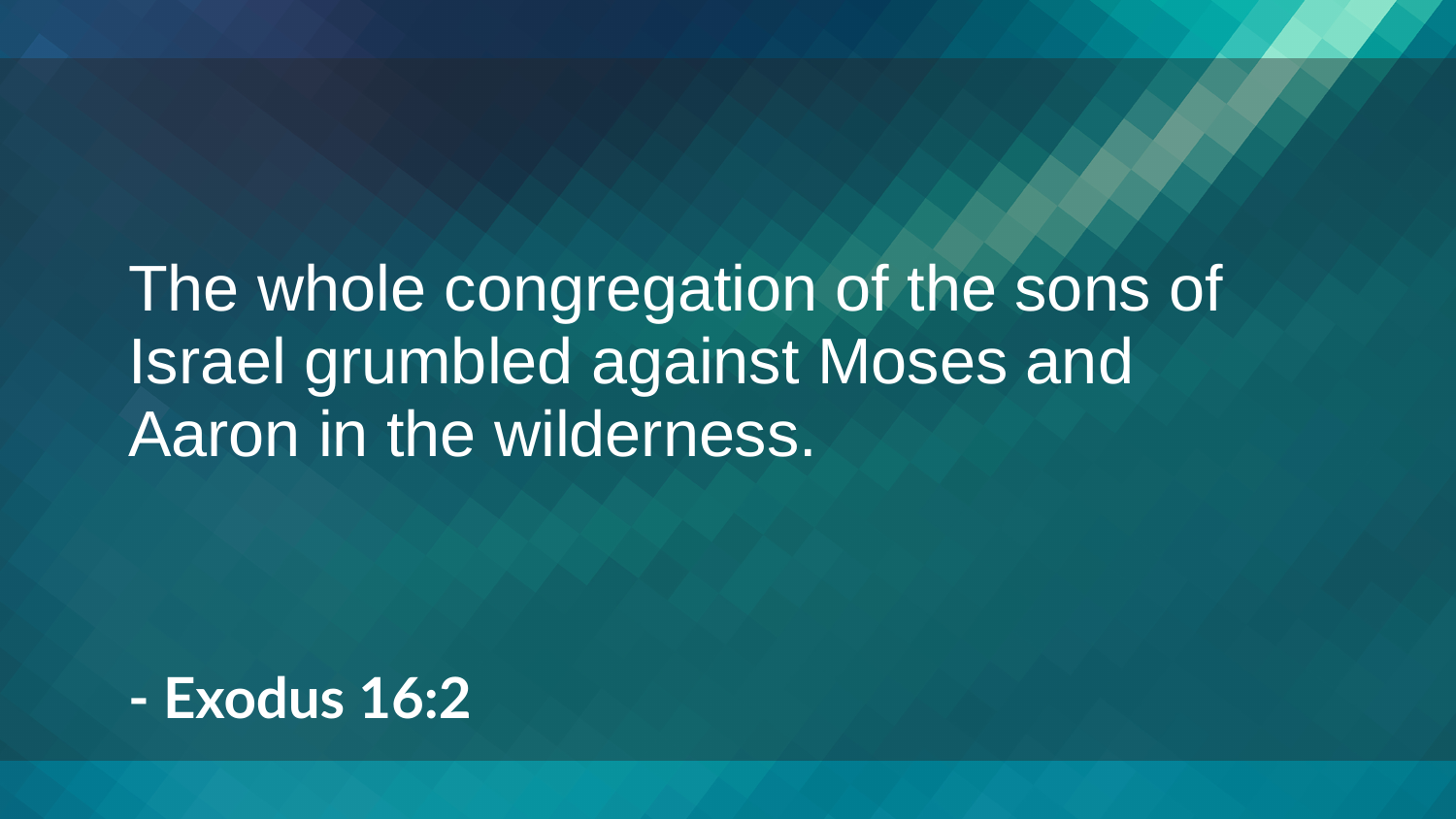

The whole congregation of the sons of Israel grumbled against Moses and Aaron in the wilderness.
- Exodus 16:2